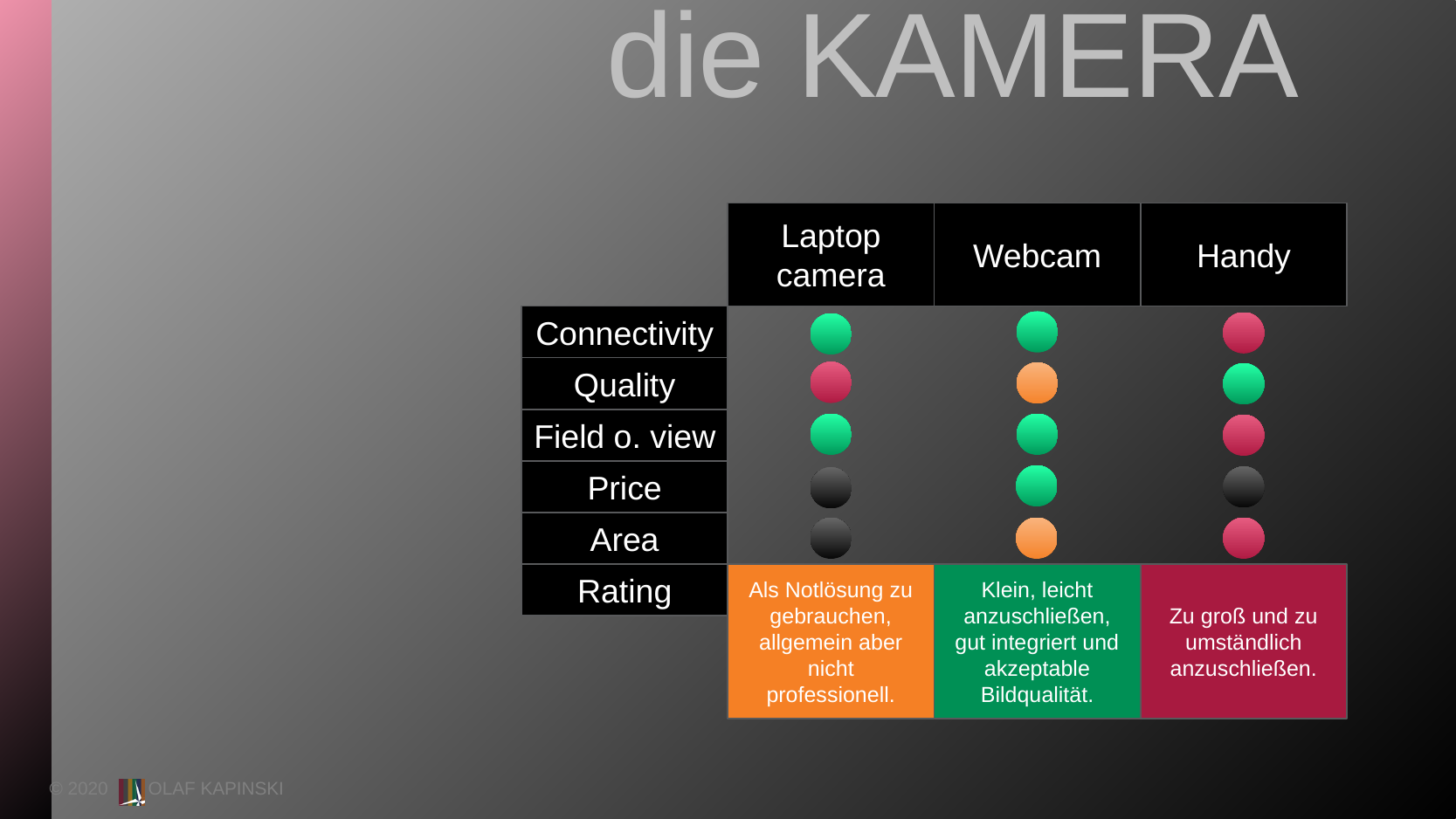

# die KAMERA

Laptop camera
Webcam
Handy
Connectivity

Quality

Field o. view

Price

Area

Rating
Als Notlösung zu gebrauchen, allgemein aber nicht professionell.
Klein, leicht anzuschließen, gut integriert und akzeptable Bildqualität.
Zu groß und zu umständlich anzuschließen.